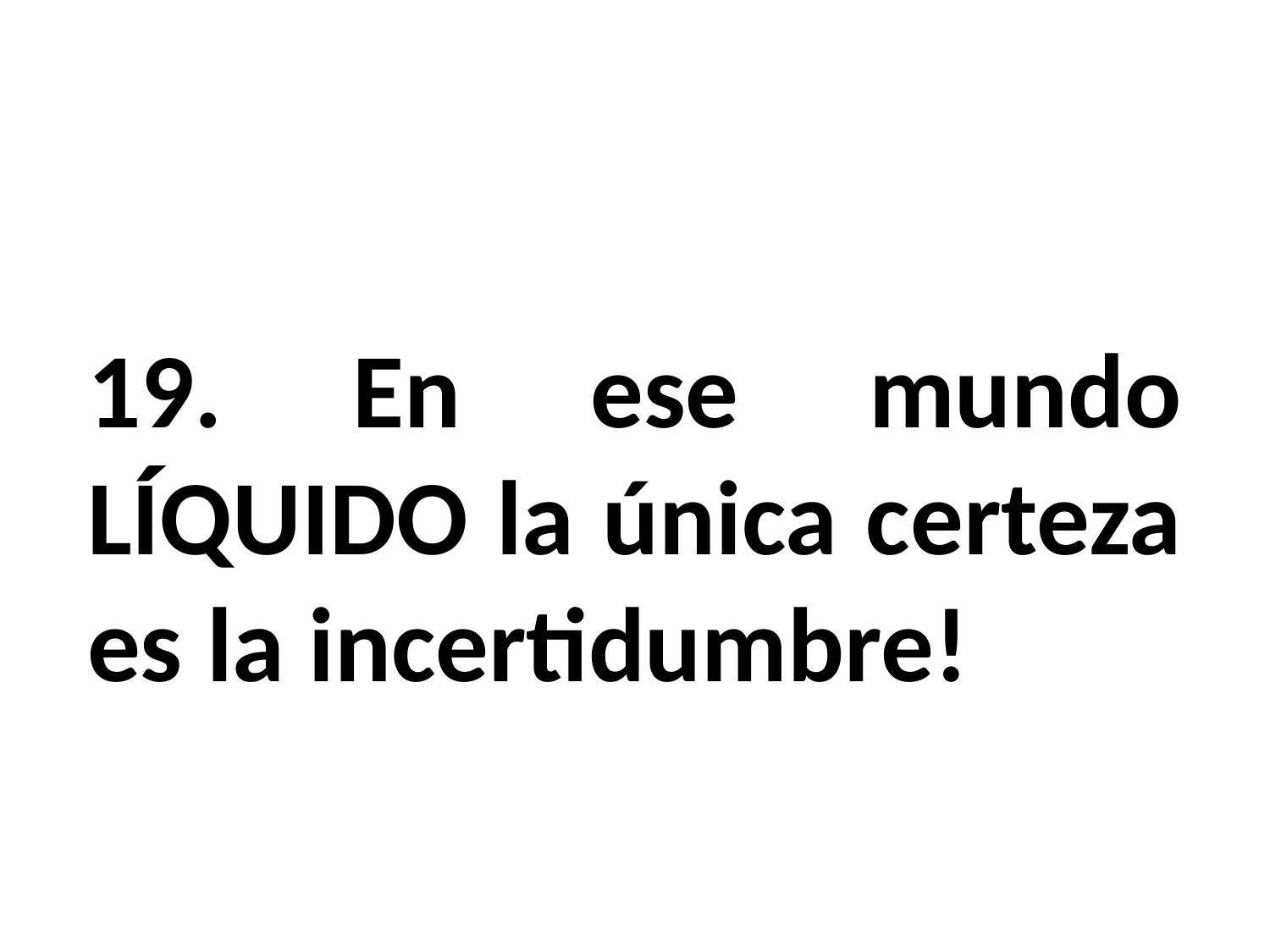

19. En ese mundo LÍQUIDO la única certeza es la incertidumbre!